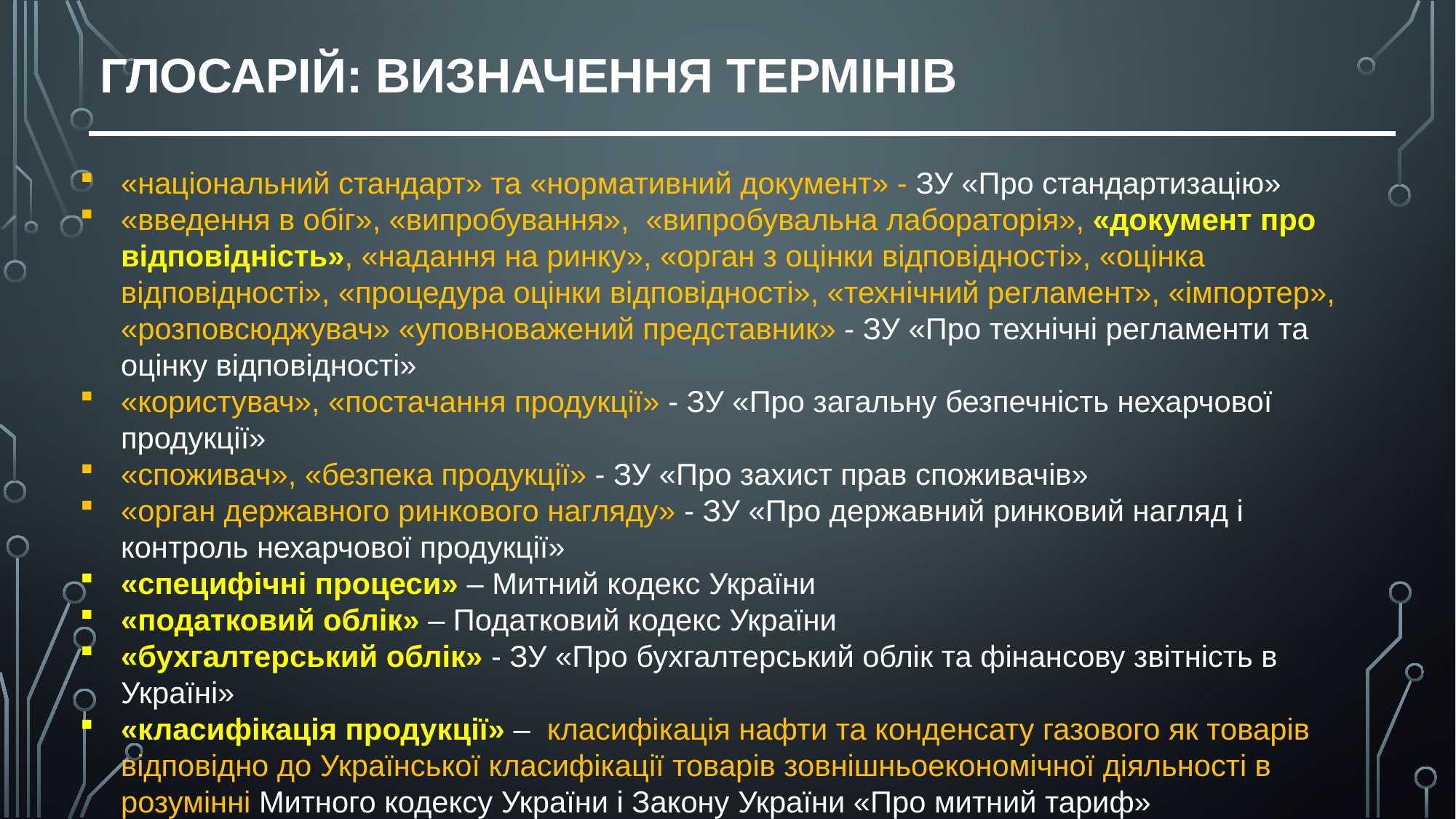

# ГЛОСАРІЙ: ВИЗНАЧЕННЯ ТЕРМІНІВ
«національний стандарт» та «нормативний документ» - ЗУ «Про стандартизацію»
«введення в обіг», «випробування»,  «випробувальна лабораторія», «документ про відповідність», «надання на ринку», «орган з оцінки відповідності», «оцінка відповідності», «процедура оцінки відповідності», «технічний регламент», «імпортер», «розповсюджувач» «уповноважений представник» - ЗУ «Про технічні регламенти та оцінку відповідності»
«користувач», «постачання продукції» - ЗУ «Про загальну безпечність нехарчової продукції»
«споживач», «безпека продукції» - ЗУ «Про захист прав споживачів»
«орган державного ринкового нагляду» - ЗУ «Про державний ринковий нагляд і контроль нехарчової продукції»
«специфічні процеси» – Митний кодекс України
«податковий облік» – Податковий кодекс України
«бухгалтерський облік» - ЗУ «Про бухгалтерський облік та фінансову звітність в Україні»
«класифікація продукції» –  класифікація нафти та конденсату газового як товарів відповідно до Української класифікації товарів зовнішньоекономічної діяльності в розумінні Митного кодексу України і Закону України «Про митний тариф»